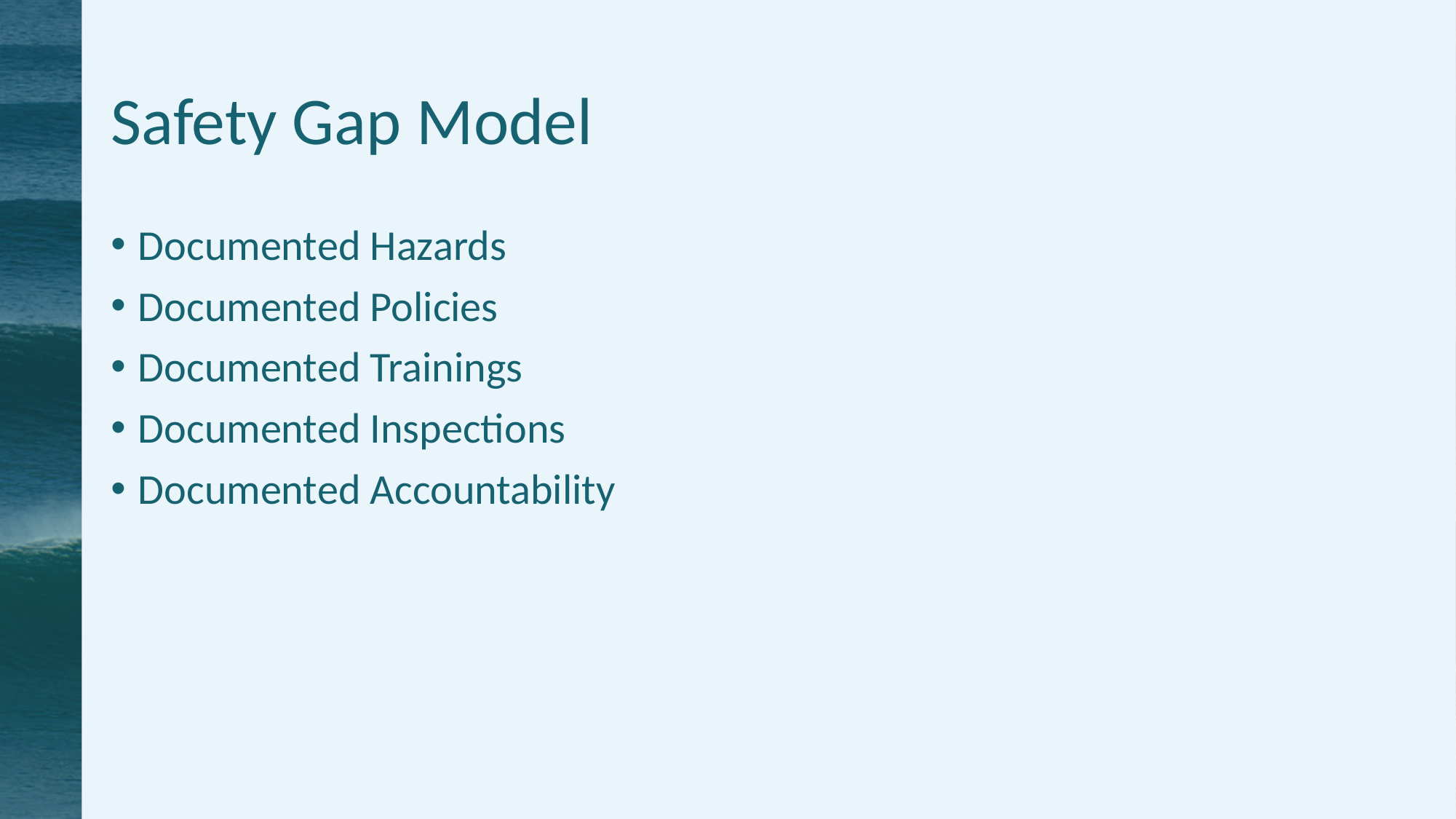

# Safety Gap Model
Documented Hazards
Documented Policies
Documented Trainings
Documented Inspections
Documented Accountability